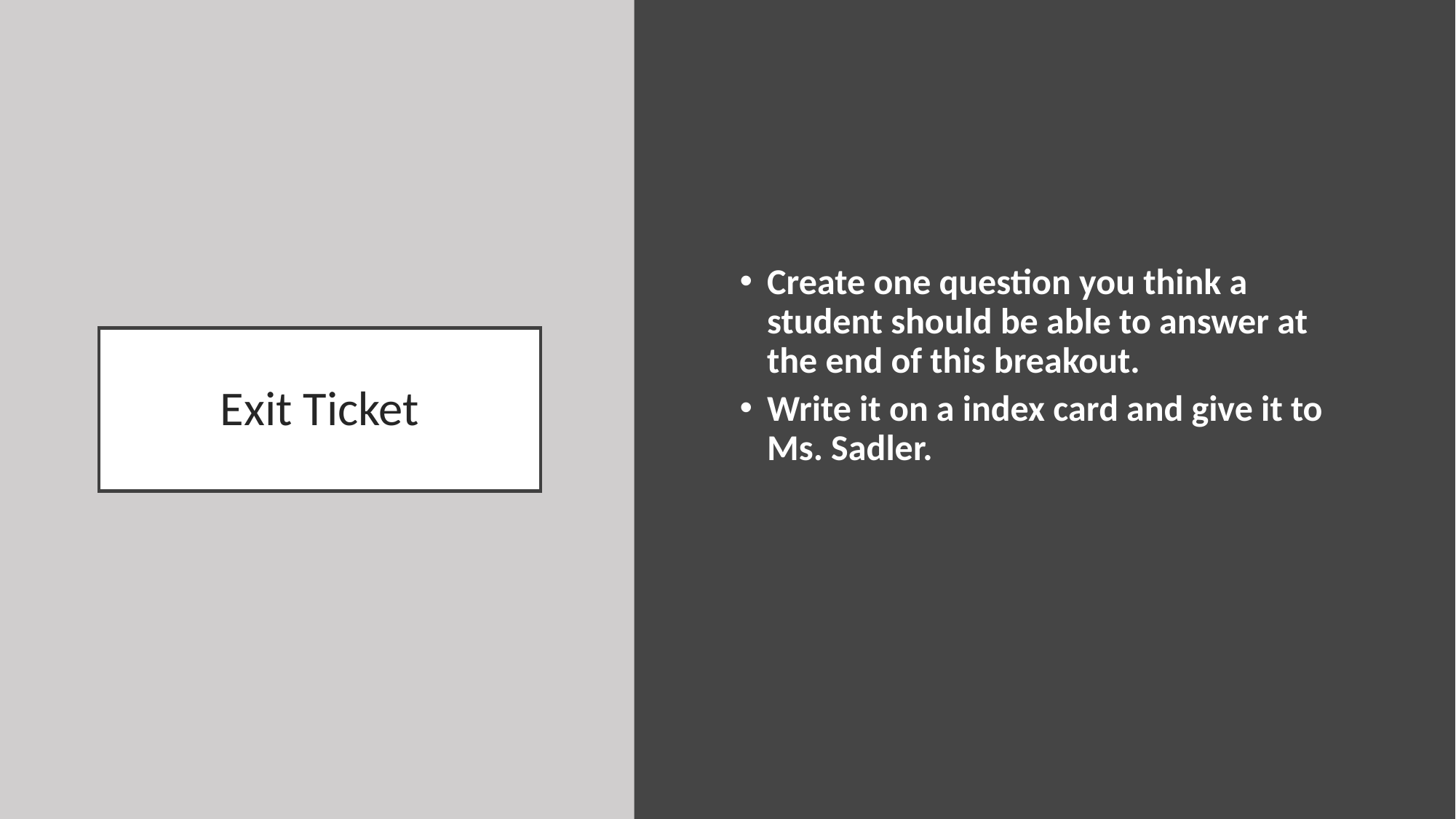

Create one question you think a student should be able to answer at the end of this breakout.
Write it on a index card and give it to Ms. Sadler.

# Exit Ticket